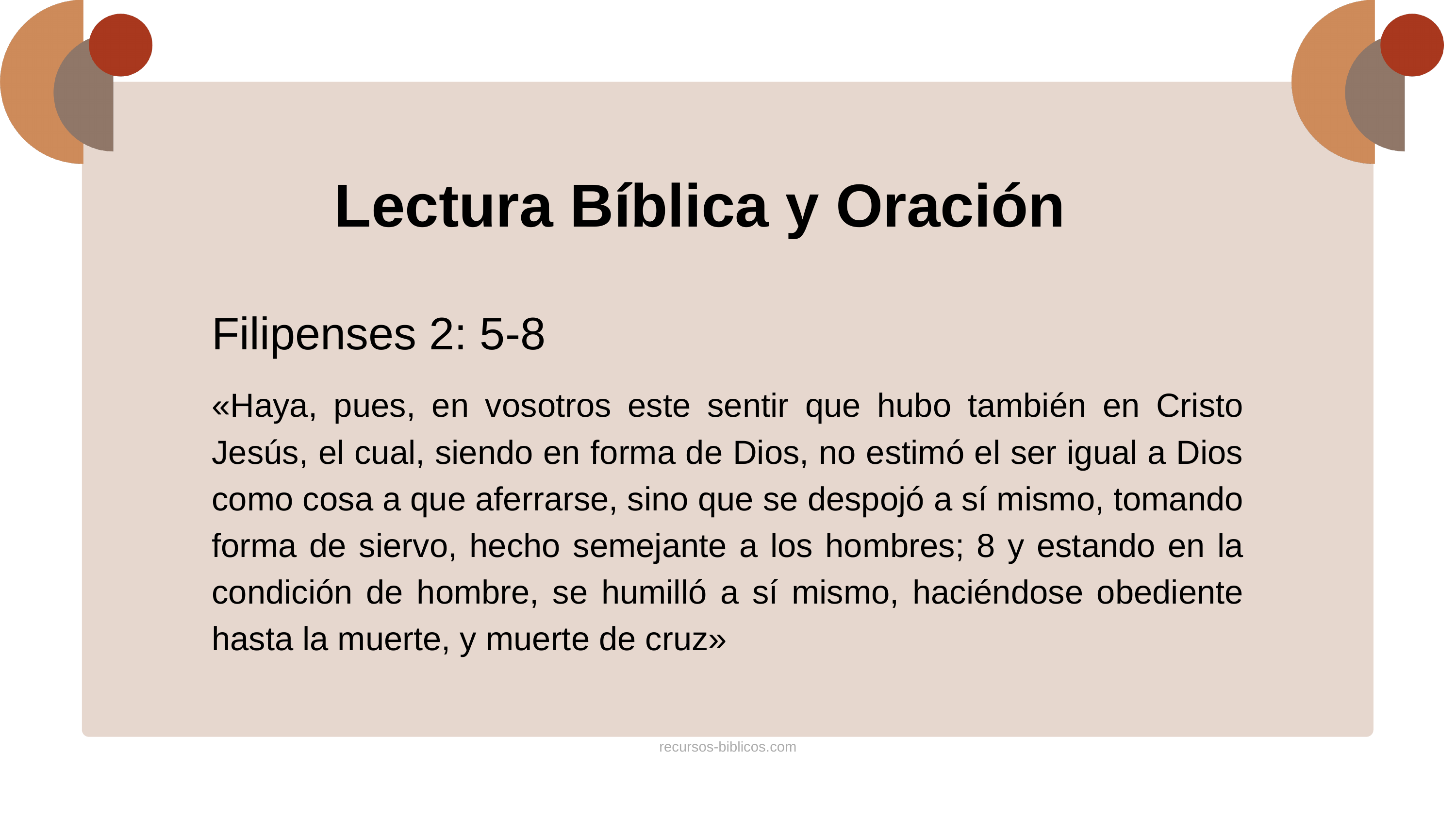

Lectura Bíblica y Oración
Filipenses 2: 5-8
«Haya, pues, en vosotros este sentir que hubo también en Cristo Jesús, el cual, siendo en forma de Dios, no estimó el ser igual a Dios como cosa a que aferrarse, sino que se despojó a sí mismo, tomando forma de siervo, hecho semejante a los hombres; 8 y estando en la condición de hombre, se humilló a sí mismo, haciéndose obediente hasta la muerte, y muerte de cruz»
recursos-biblicos.com